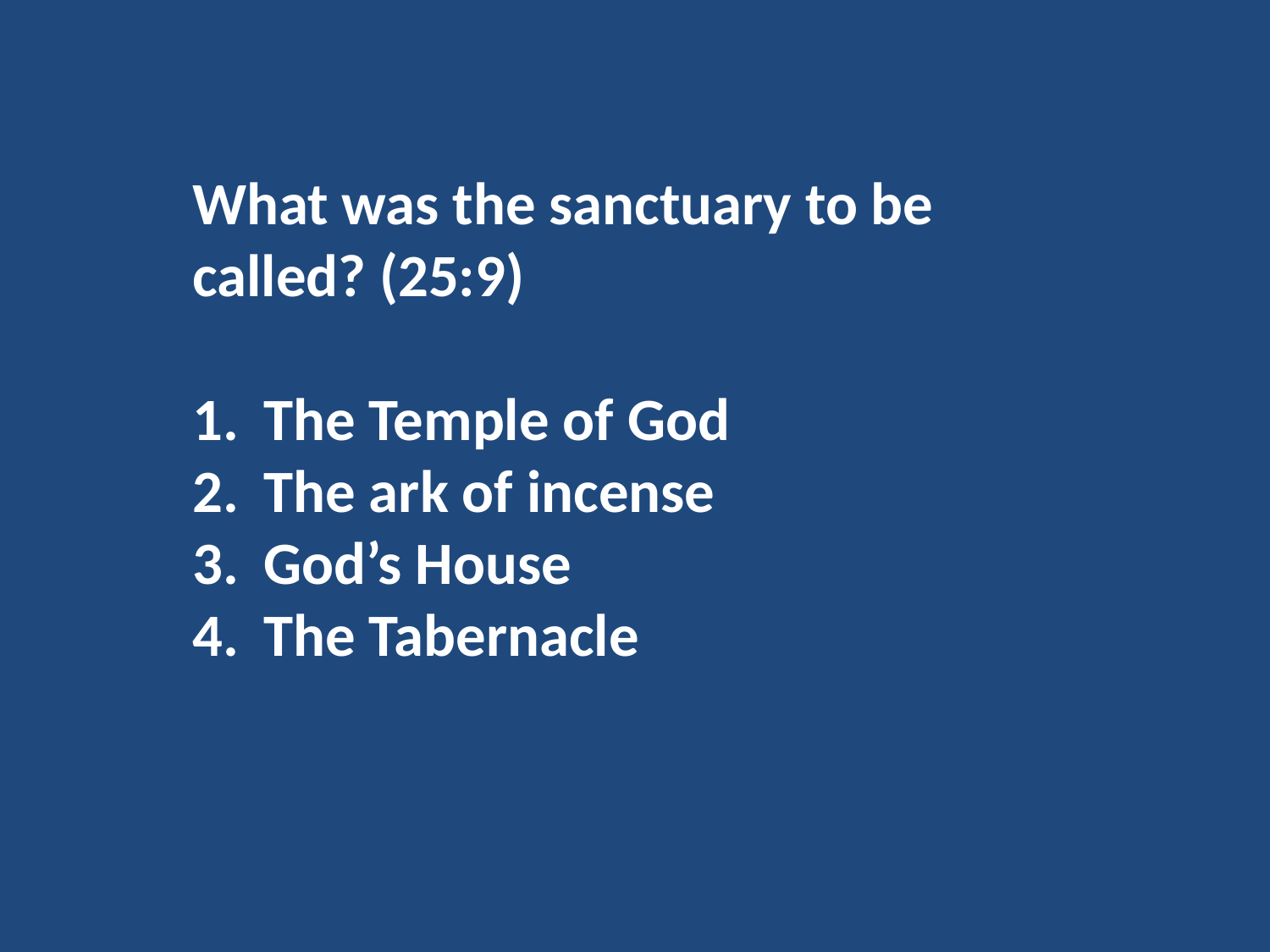

What was the sanctuary to be called? (25:9)

The Temple of God
The ark of incense
God’s House
The Tabernacle